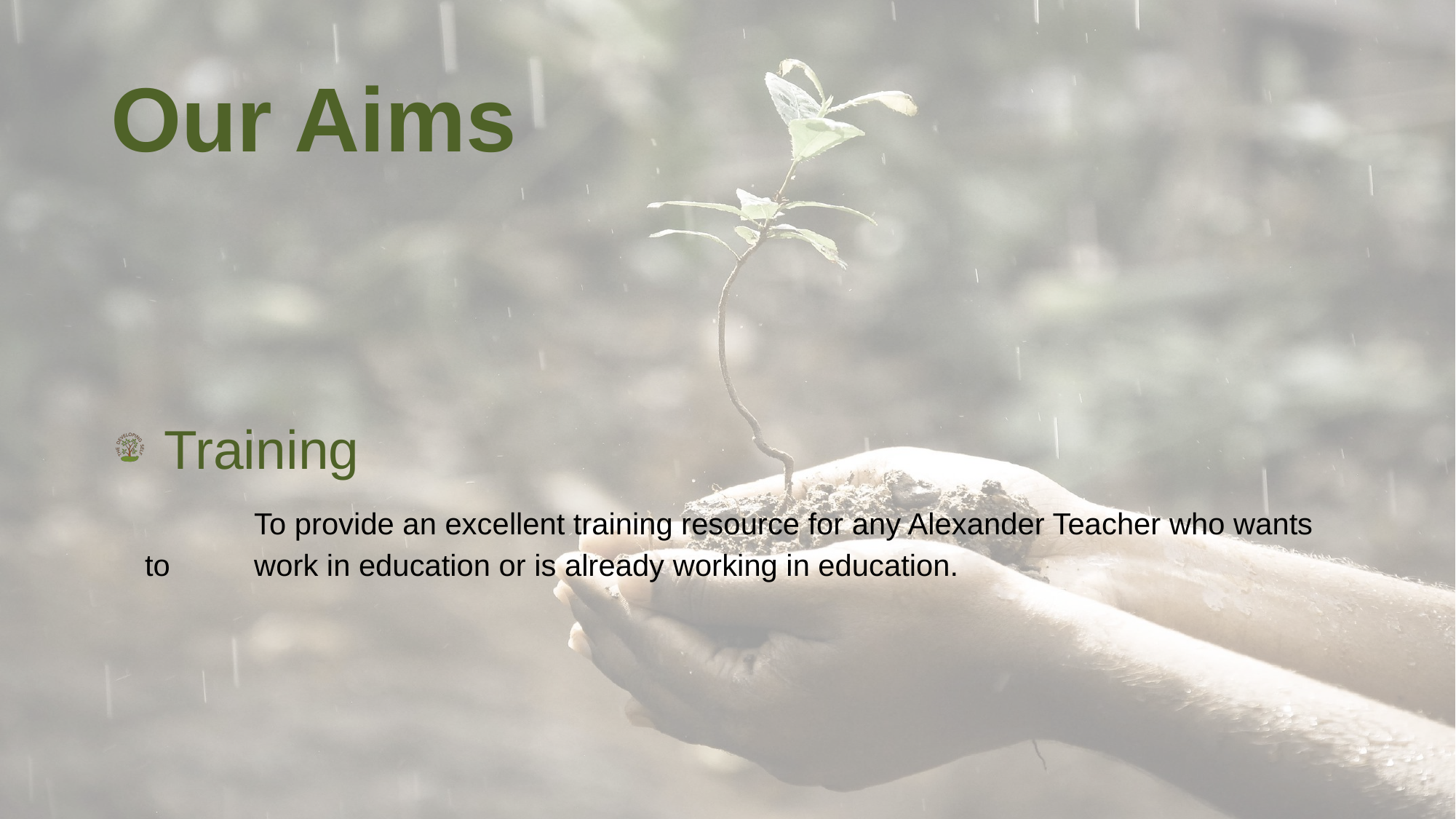

# Our Aims
 Training
	To provide an excellent training resource for any Alexander Teacher who wants to 	work in education or is already working in education.